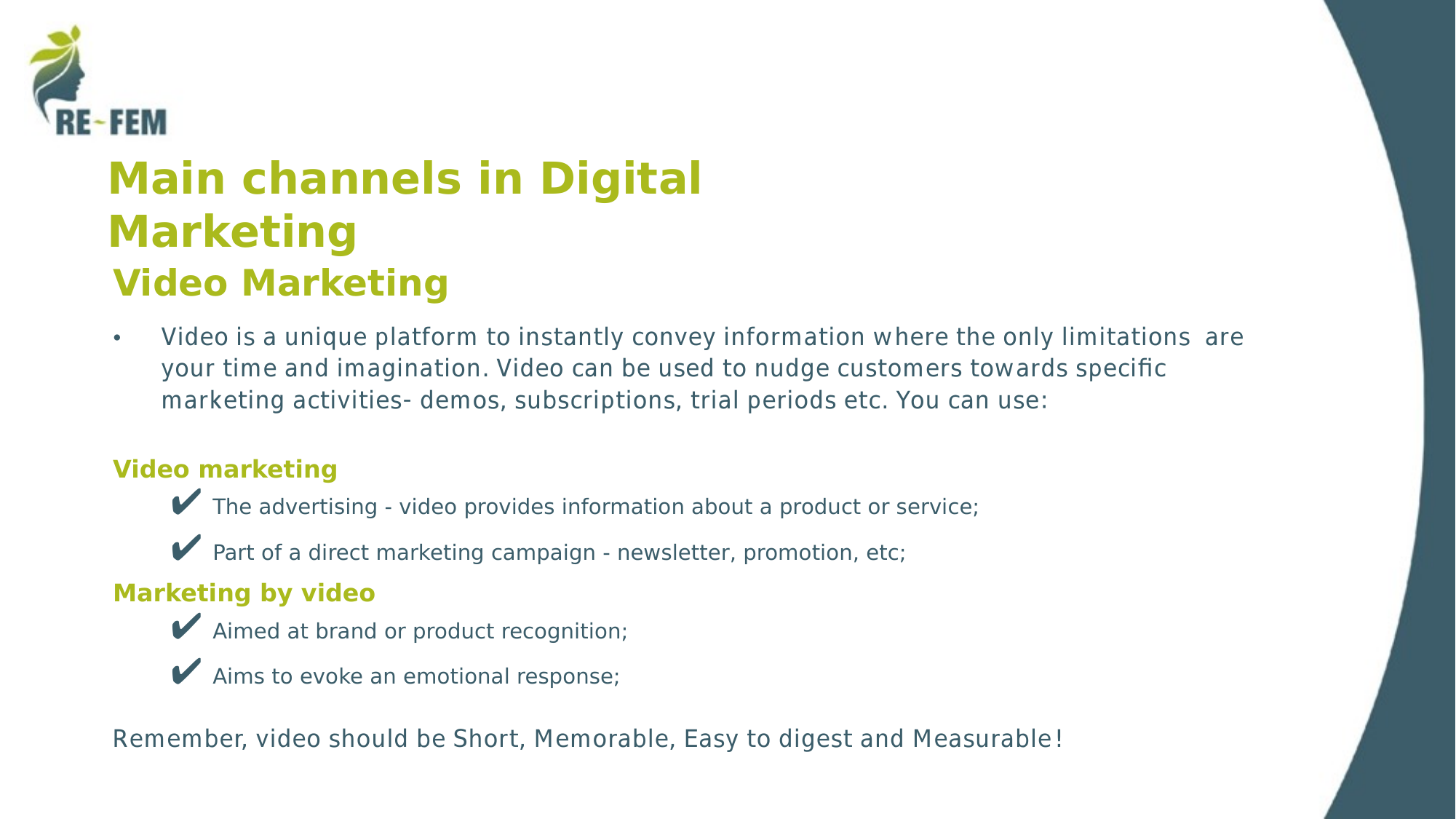

# Main channels in Digital Marketing
Video Marketing
Video is a unique platform to instantly convey information where the only limitations  are your time and imagination. Video can be used to nudge customers towards specific  marketing activities- demos, subscriptions, trial periods etc. You can use:

Video marketing
✔ The advertising - video provides information about a product or service;
✔ Part of a direct marketing campaign - newsletter, promotion, etc;
Marketing by video
✔ Aimed at brand or product recognition;
✔ Aims to evoke an emotional response;
Remember, video should be Short, Memorable, Easy to digest and Measurable!